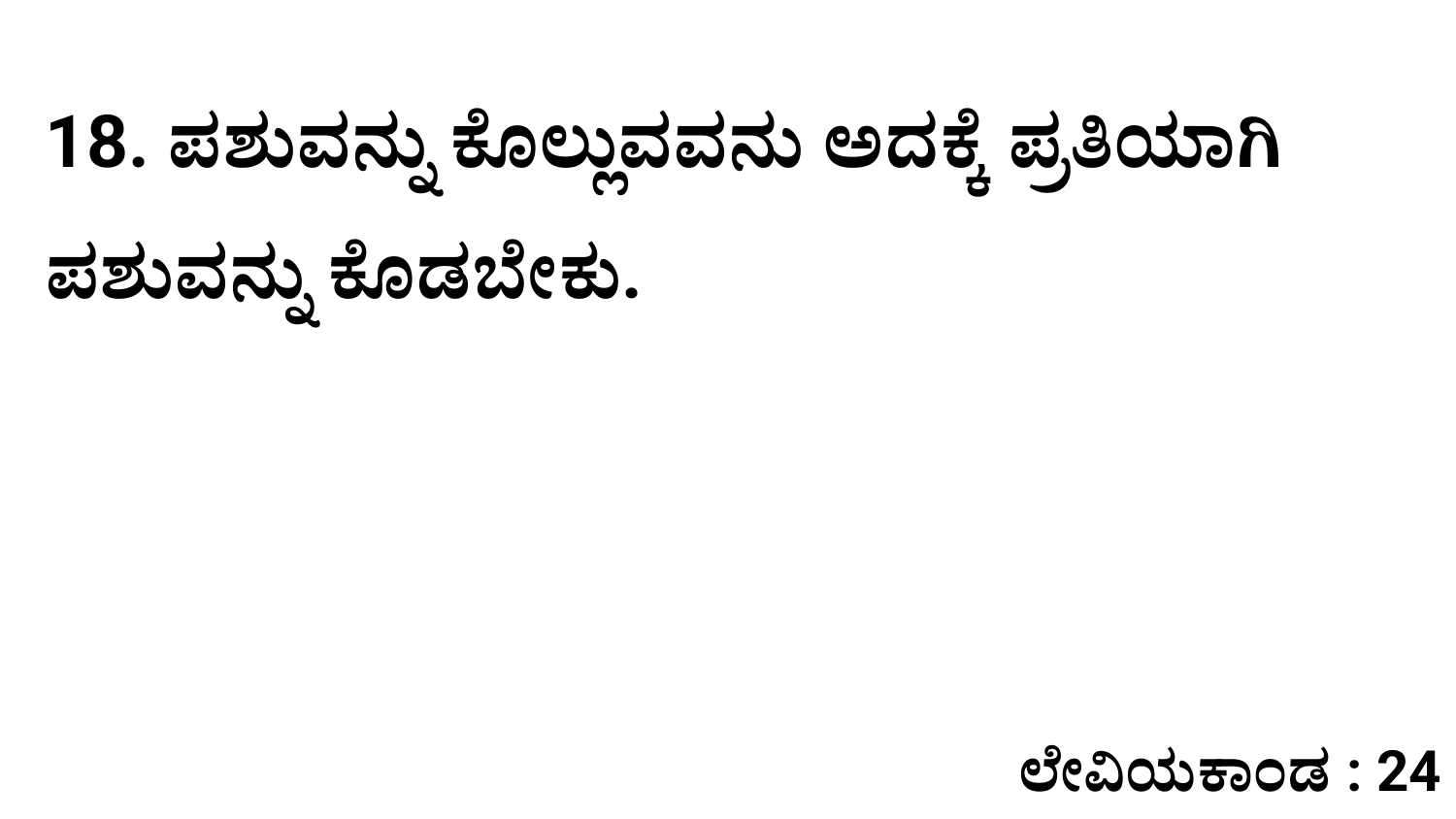

18. ಪಶುವನ್ನು ಕೊಲ್ಲುವವನು ಅದಕ್ಕೆ ಪ್ರತಿಯಾಗಿ ಪಶುವನ್ನು ಕೊಡಬೇಕು.
ಲೇವಿಯಕಾಂಡ : 24